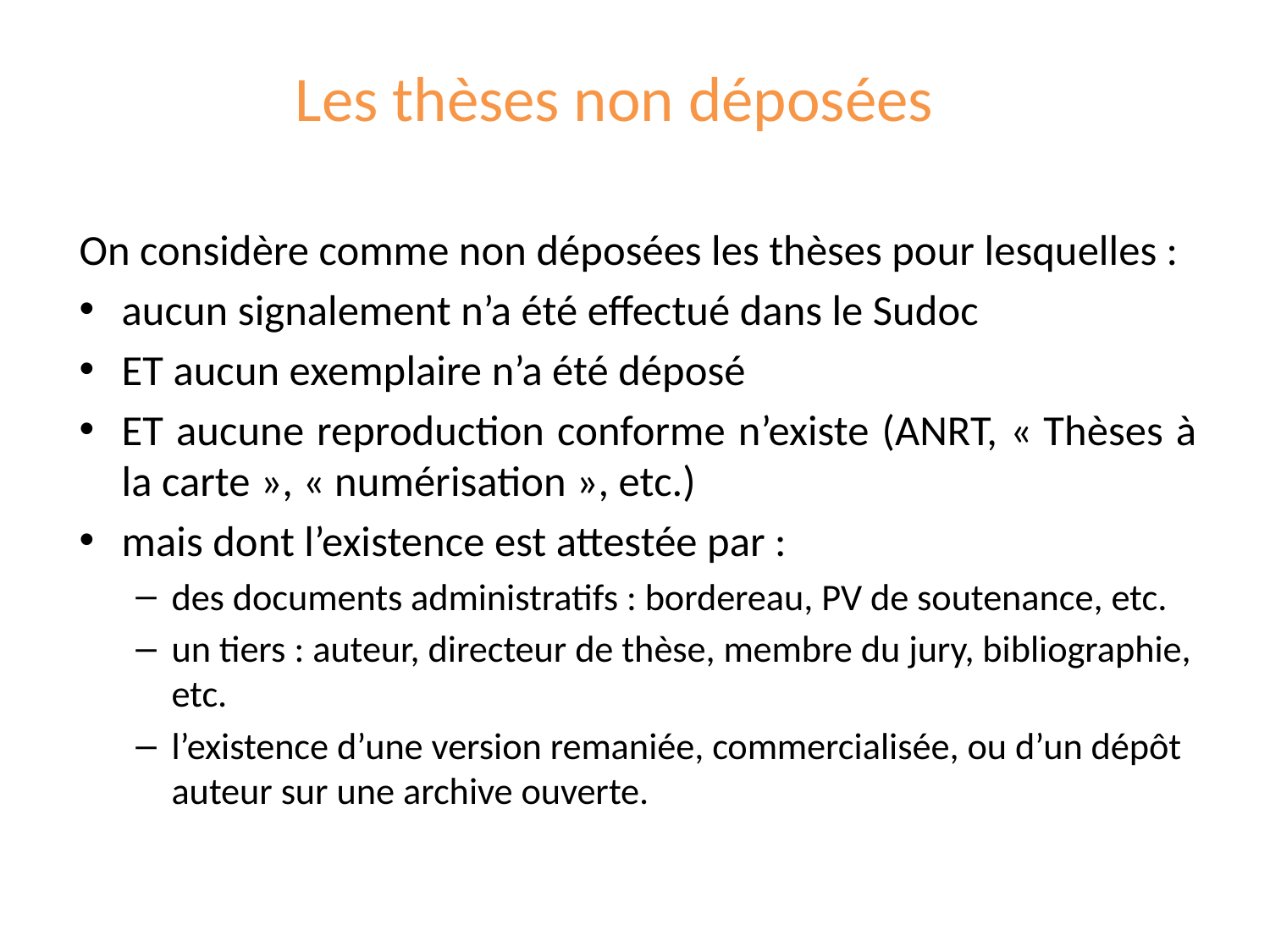

# Les thèses non déposées
On considère comme non déposées les thèses pour lesquelles :
aucun signalement n’a été effectué dans le Sudoc
ET aucun exemplaire n’a été déposé
ET aucune reproduction conforme n’existe (ANRT, « Thèses à la carte », « numérisation », etc.)
mais dont l’existence est attestée par :
des documents administratifs : bordereau, PV de soutenance, etc.
un tiers : auteur, directeur de thèse, membre du jury, bibliographie, etc.
l’existence d’une version remaniée, commercialisée, ou d’un dépôt auteur sur une archive ouverte.